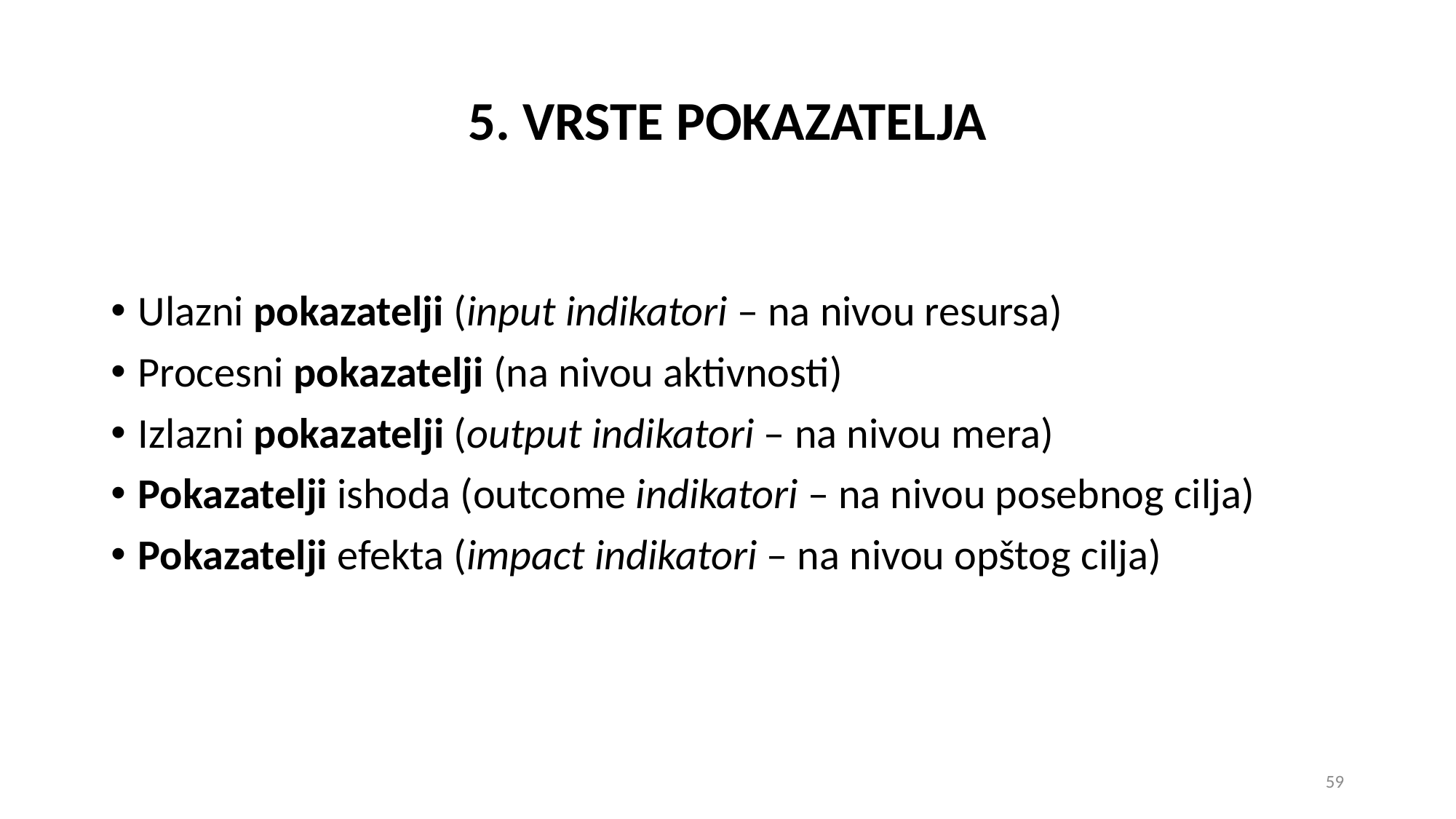

# 5. VRSTE POKAZATELJA

Ulazni pokazatelji (input indikatori – na nivou resursa)
Procesni pokazatelji (na nivou aktivnosti)
Izlazni pokazatelji (output indikatori – na nivou mera)
Pokazatelji ishoda (outcome indikatori – na nivou posebnog cilja)
Pokazatelji efekta (impact indikatori – na nivou opštog cilja)

59